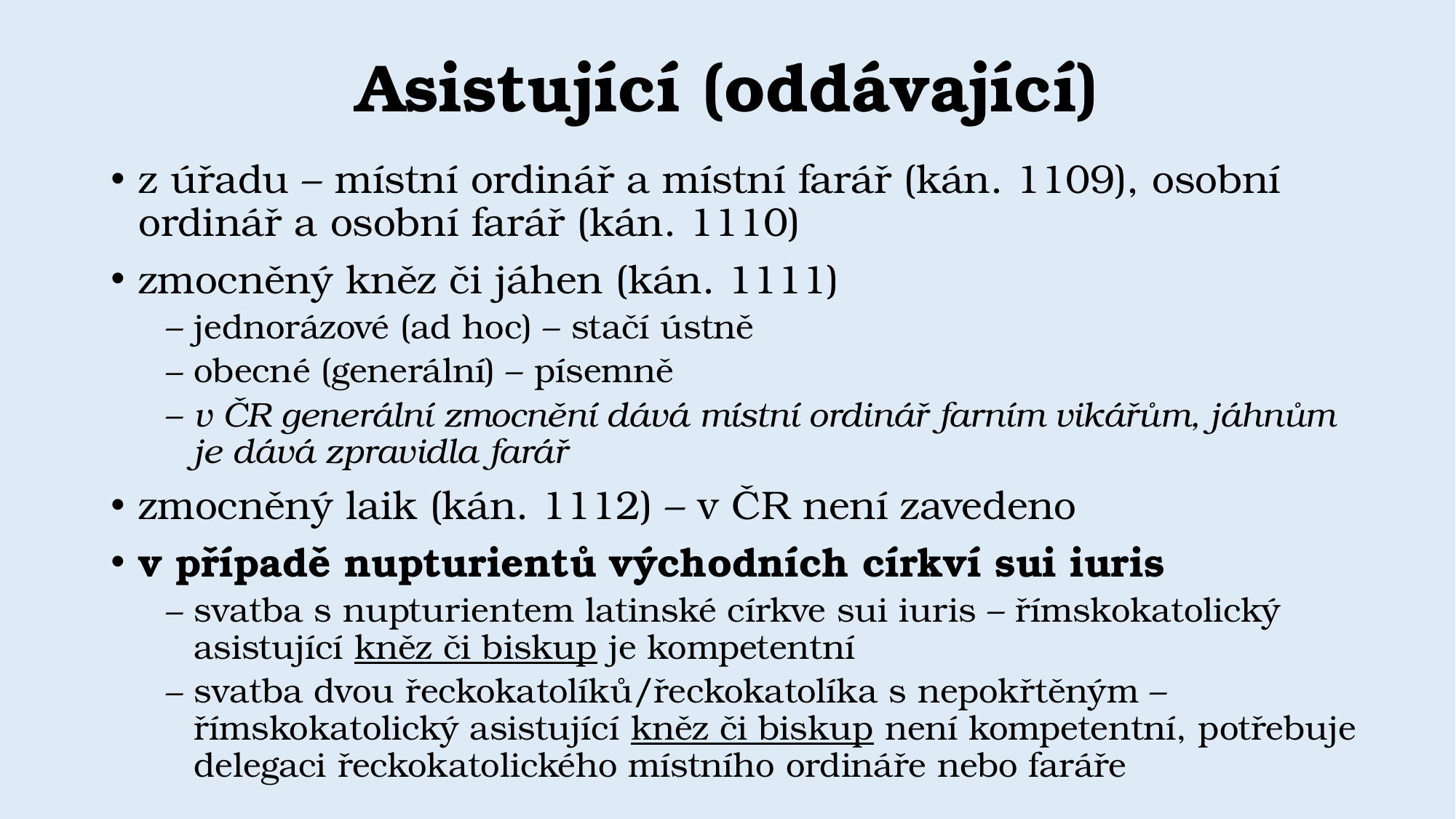

# Asistující (oddávající)
z úřadu – místní ordinář a místní farář (kán. 1109), osobní ordinář a osobní farář (kán. 1110)
zmocněný kněz či jáhen (kán. 1111)
jednorázové (ad hoc) – stačí ústně
obecné (generální) – písemně
v ČR generální zmocnění dává místní ordinář farním vikářům, jáhnům je dává zpravidla farář
zmocněný laik (kán. 1112) – v ČR není zavedeno
v případě nupturientů východních církví sui iuris
svatba s nupturientem latinské církve sui iuris – římskokatolický asistující kněz či biskup je kompetentní
svatba dvou řeckokatolíků/řeckokatolíka s nepokřtěným – římskokatolický asistující kněz či biskup není kompetentní, potřebuje delegaci řeckokatolického místního ordináře nebo faráře